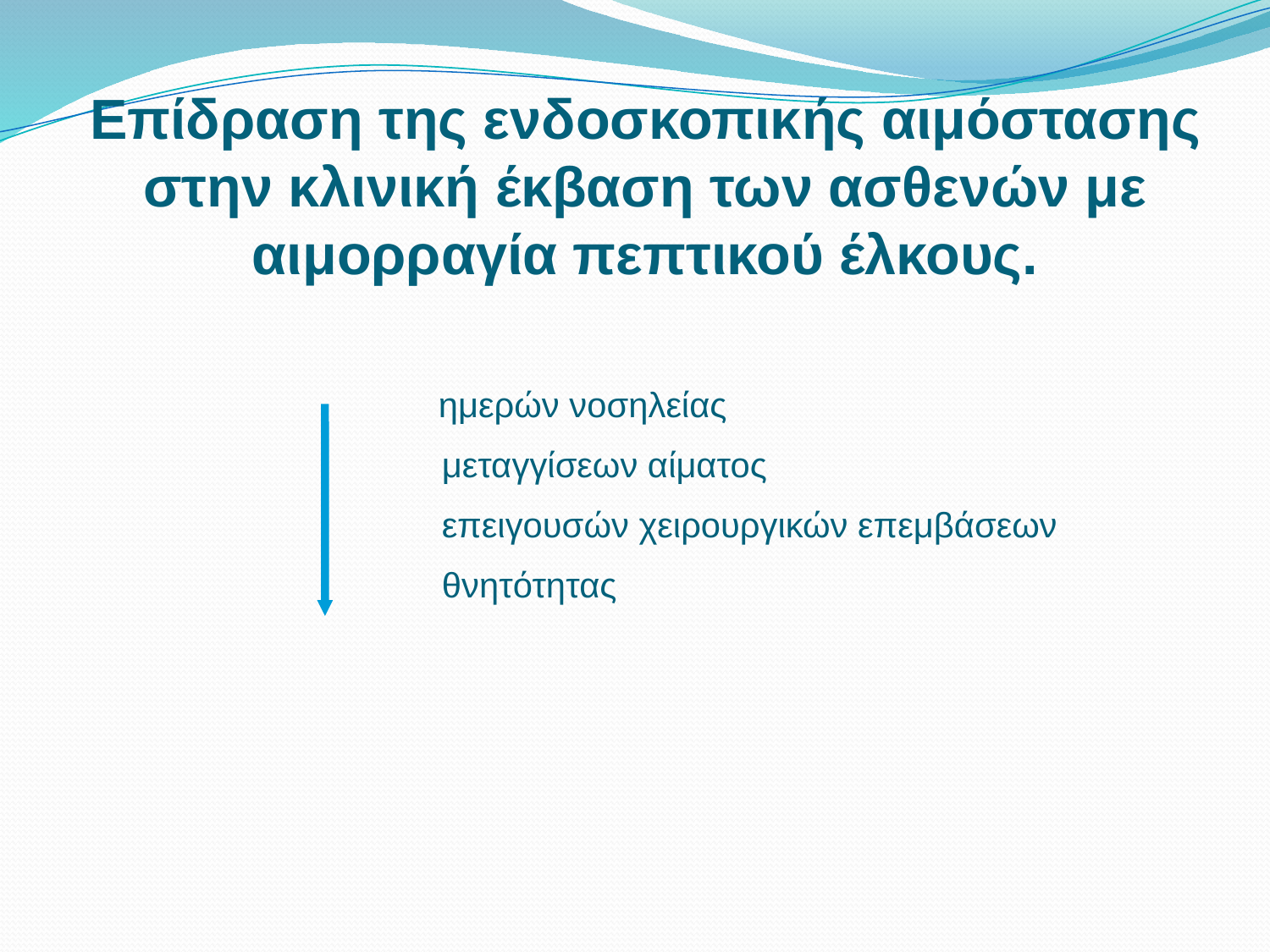

# Επίδραση της ενδοσκοπικής αιμόστασης στην κλινική έκβαση των ασθενών με αιμορραγία πεπτικού έλκους.
                   ημερών νοσηλείας
                     μεταγγίσεων αίματος
                     επειγουσών χειρουργικών επεμβάσεων
                     θνητότητας